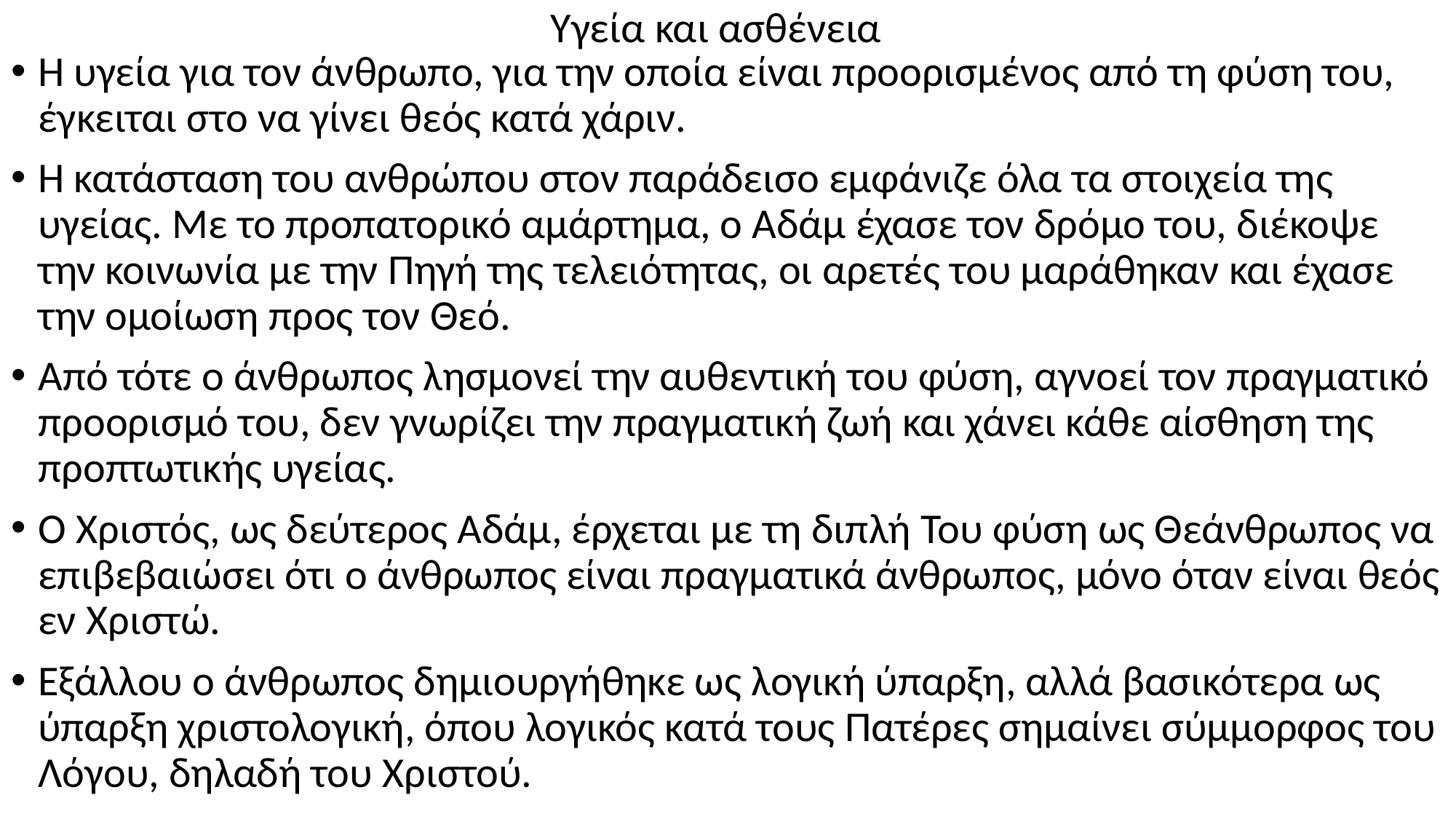

# Υγεία και ασθένεια
Η υγεία για τον άνθρωπο, για την οποία είναι προορισμένος από τη φύση του, έγκειται στο να γίνει θεός κατά χάριν.
Η κατάσταση του ανθρώπου στον παράδεισο εμφάνιζε όλα τα στοιχεία της υγείας. Με το προπατορικό αμάρτημα, ο Αδάμ έχασε τον δρόμο του, διέκοψε την κοινωνία με την Πηγή της τελειότητας, οι αρετές του μαράθηκαν και έχασε την ομοίωση προς τον Θεό.
Από τότε ο άνθρωπος λησμονεί την αυθεντική του φύση, αγνοεί τον πραγματικό προορισμό του, δεν γνωρίζει την πραγματική ζωή και χάνει κάθε αίσθηση της προπτωτικής υγείας.
Ο Χριστός, ως δεύτερος Αδάμ, έρχεται με τη διπλή Του φύση ως Θεάνθρωπος να επιβεβαιώσει ότι ο άνθρωπος είναι πραγματικά άνθρωπος, μόνο όταν είναι θεός εν Χριστώ.
Εξάλλου ο άνθρωπος δημιουργήθηκε ως λογική ύπαρξη, αλλά βασικότερα ως ύπαρξη χριστολογική, όπου λογικός κατά τους Πατέρες σημαίνει σύμμορφος του Λόγου, δηλαδή του Χριστού.